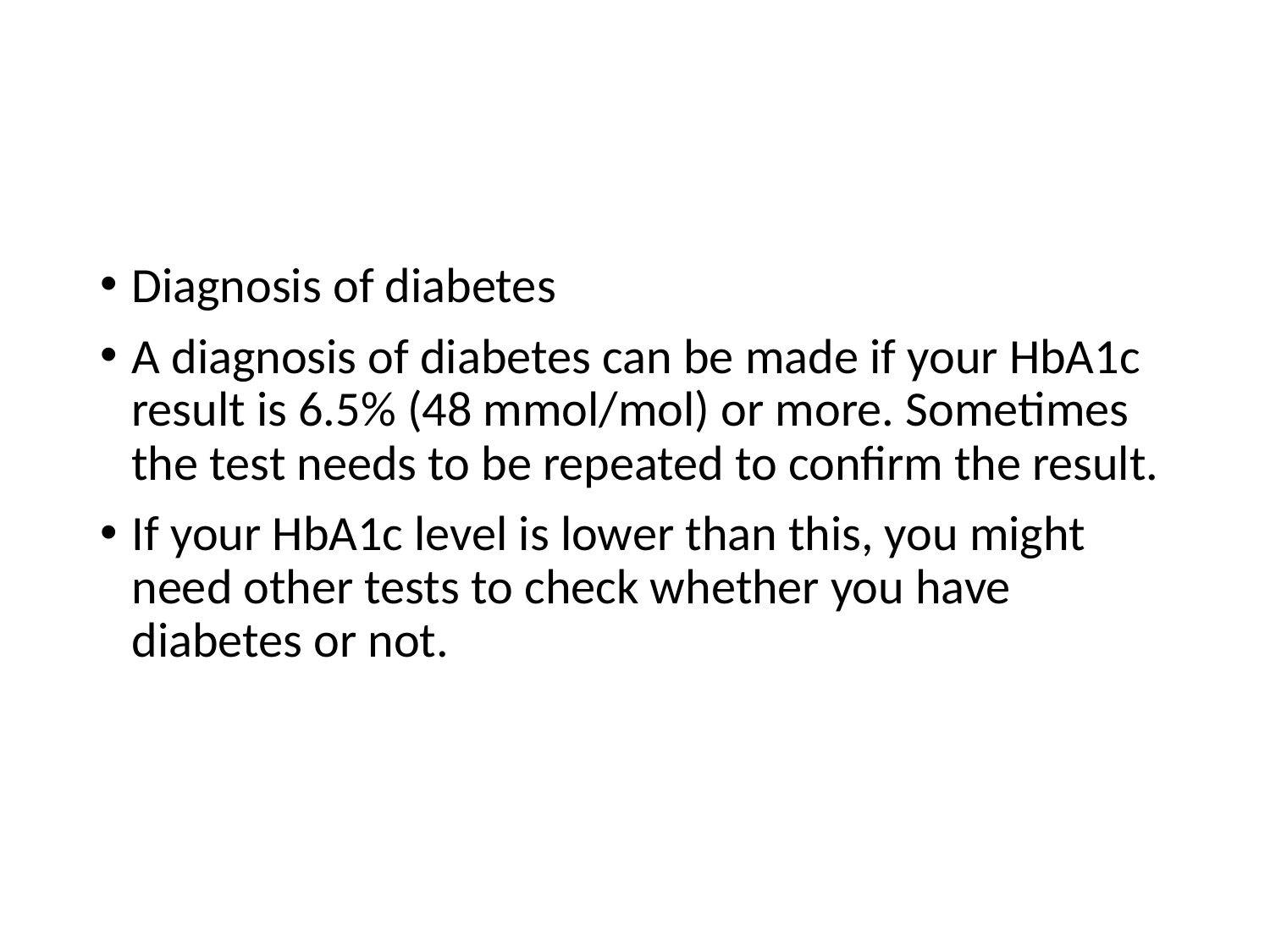

#
Diagnosis of diabetes
A diagnosis of diabetes can be made if your HbA1c result is 6.5% (48 mmol/mol) or more. Sometimes the test needs to be repeated to confirm the result.
If your HbA1c level is lower than this, you might need other tests to check whether you have diabetes or not.